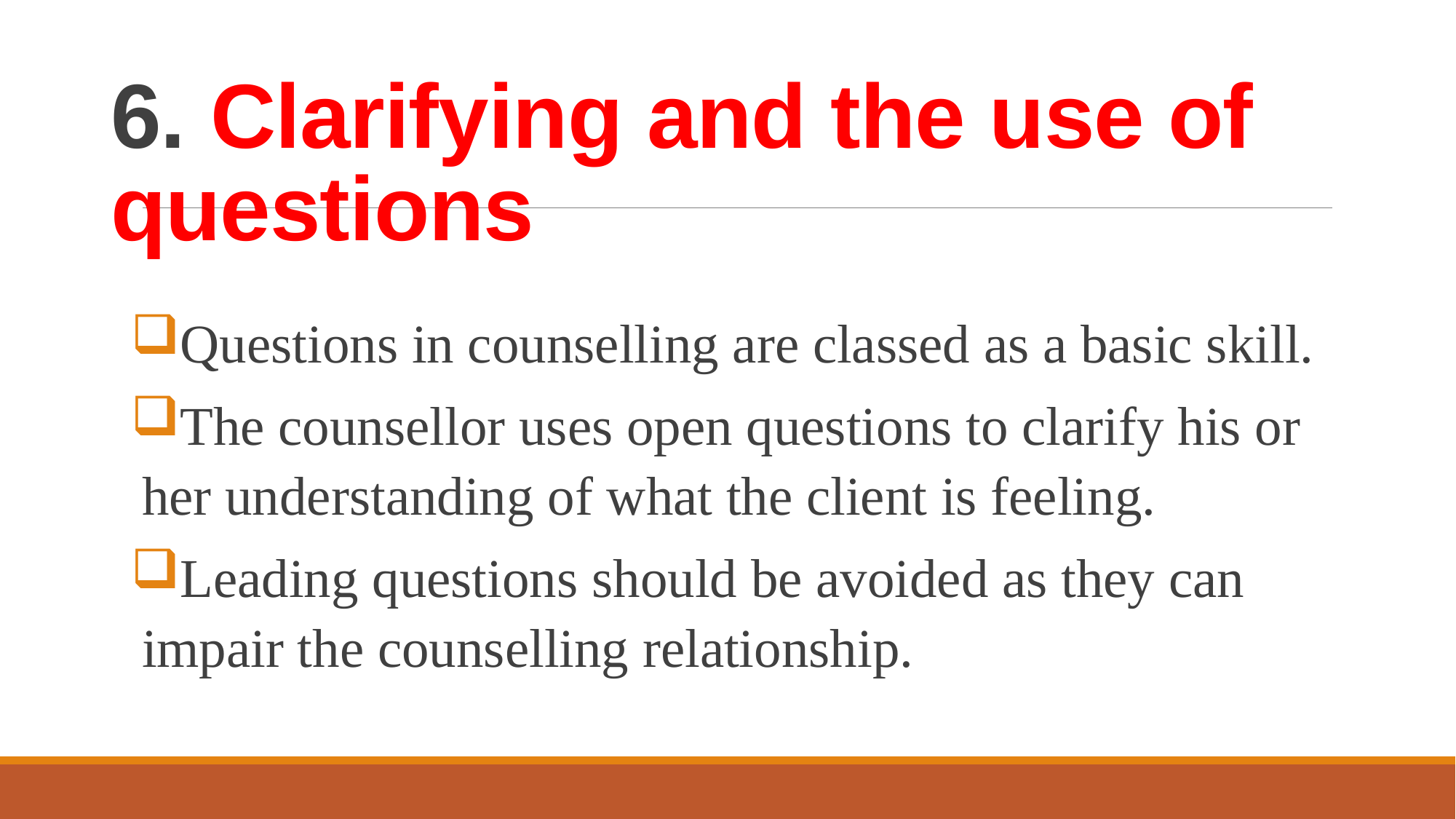

# 6. Clarifying and the use of questions

Questions in counselling are classed as a basic skill.
The counsellor uses open questions to clarify his or her understanding of what the client is feeling.
Leading questions should be avoided as they can impair the counselling relationship.